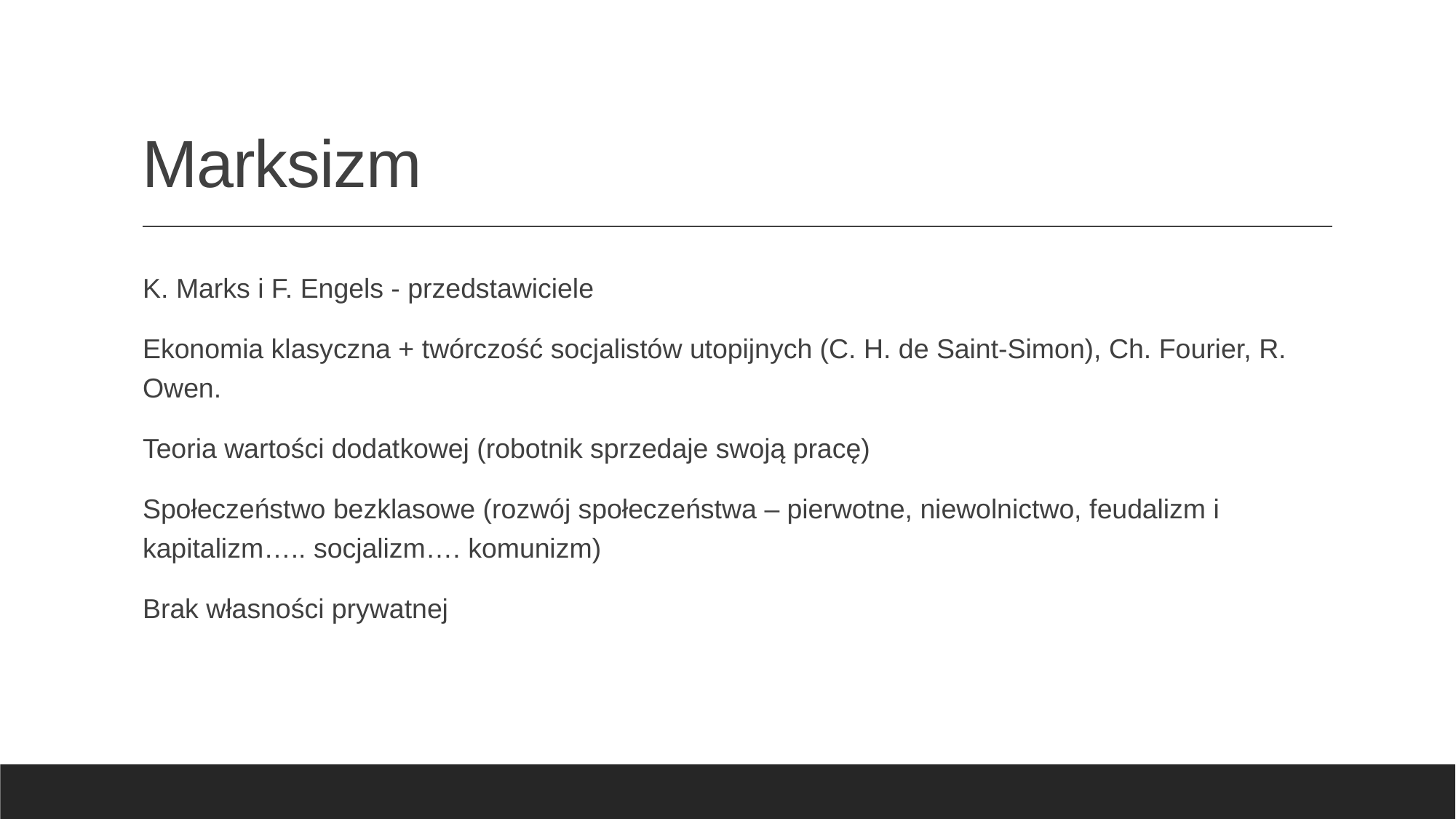

# Marksizm
K. Marks i F. Engels - przedstawiciele
Ekonomia klasyczna + twórczość socjalistów utopijnych (C. H. de Saint-Simon), Ch. Fourier, R. Owen.
Teoria wartości dodatkowej (robotnik sprzedaje swoją pracę)
Społeczeństwo bezklasowe (rozwój społeczeństwa – pierwotne, niewolnictwo, feudalizm i kapitalizm….. socjalizm…. komunizm)
Brak własności prywatnej